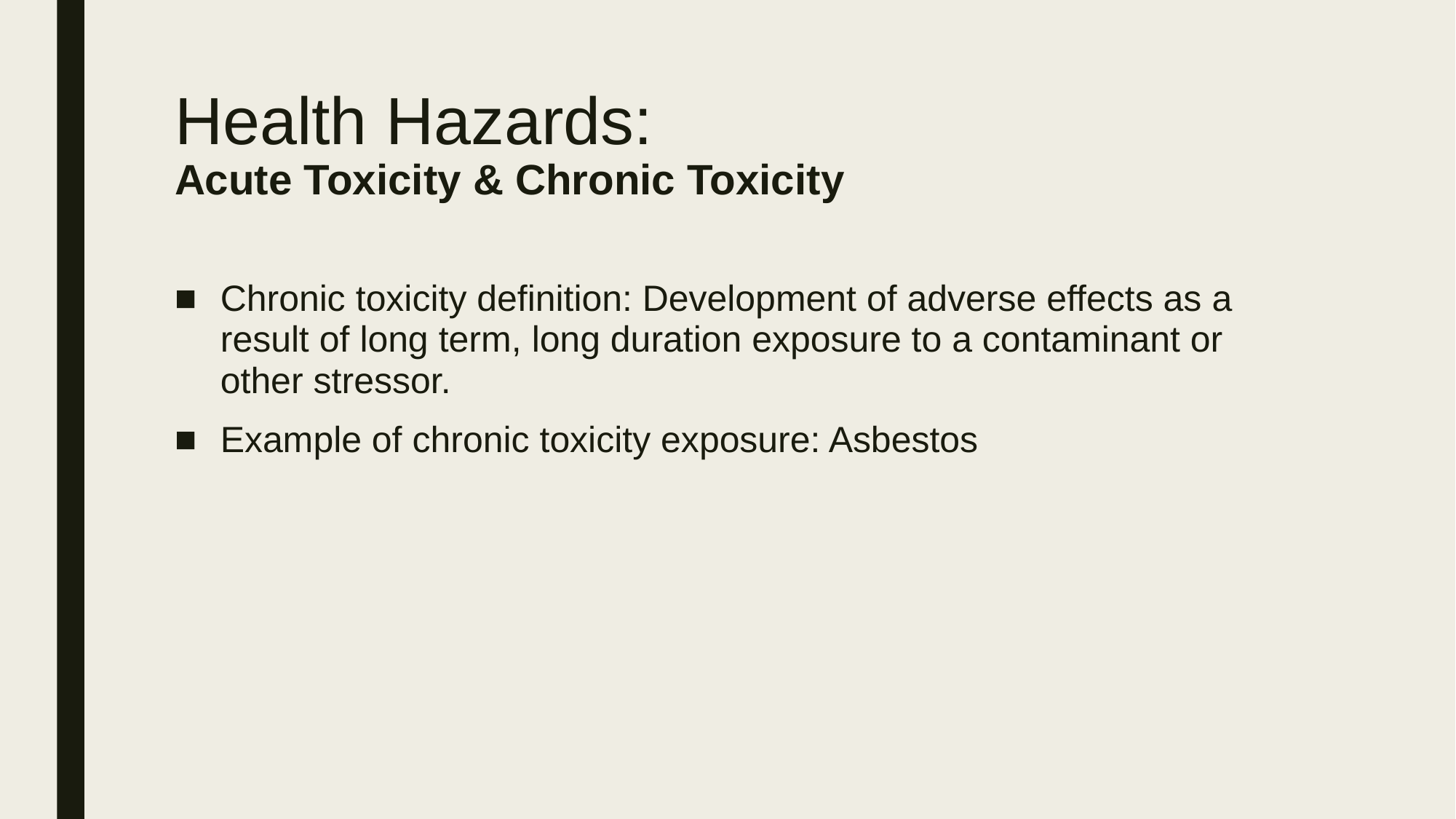

# Health Hazards: Acute Toxicity & Chronic Toxicity
Chronic toxicity definition: Development of adverse effects as a result of long term, long duration exposure to a contaminant or other stressor.
Example of chronic toxicity exposure: Asbestos